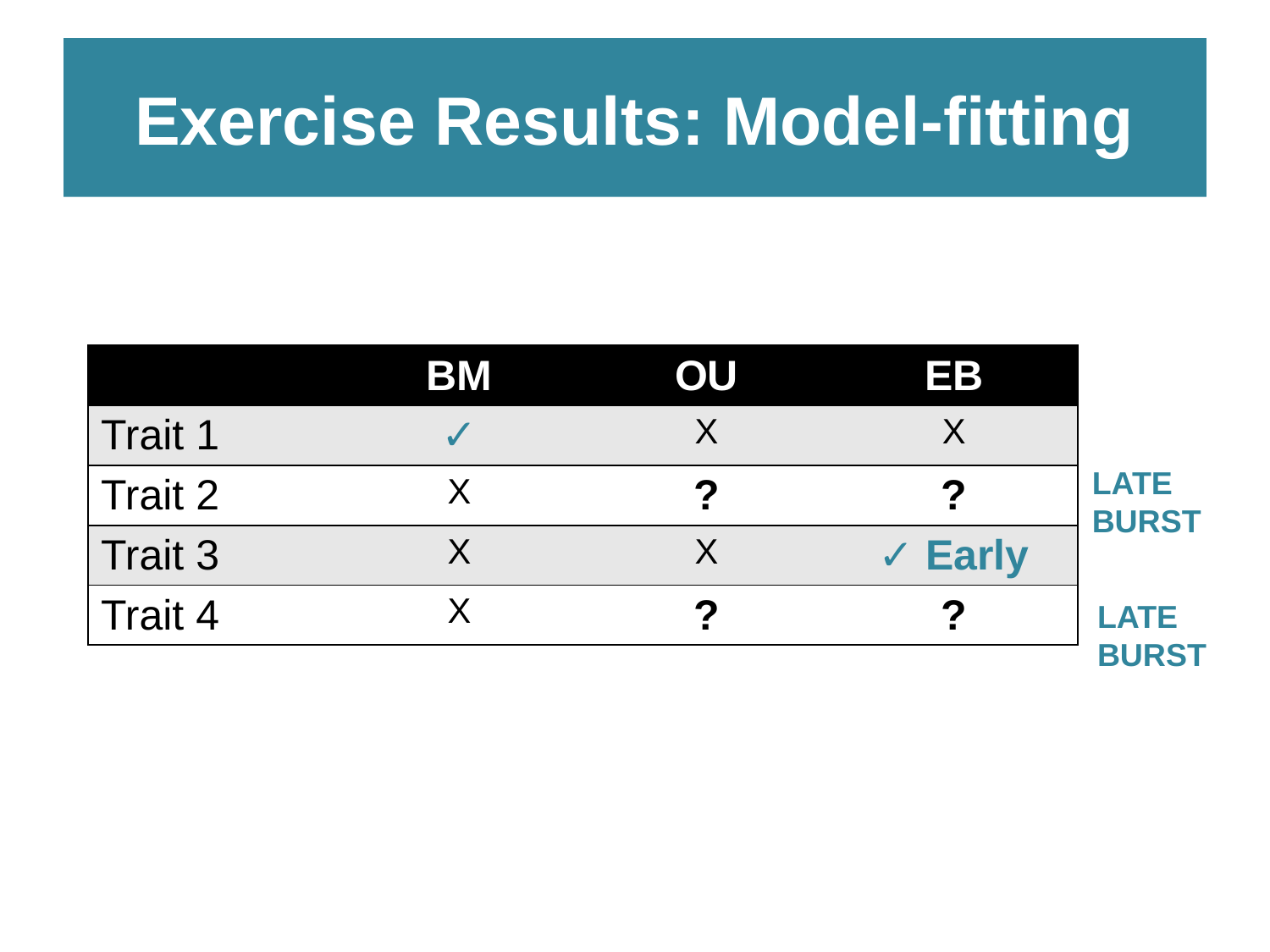

# Exercise Results: Model-fitting
|  | BM | OU | EB |
| --- | --- | --- | --- |
| Trait 1 | ✓ | X | X |
| Trait 2 | X | ? | ? |
| Trait 3 | X | X | ✓ Early |
| Trait 4 | X | ? | ? |
LATE BURST
LATE BURST